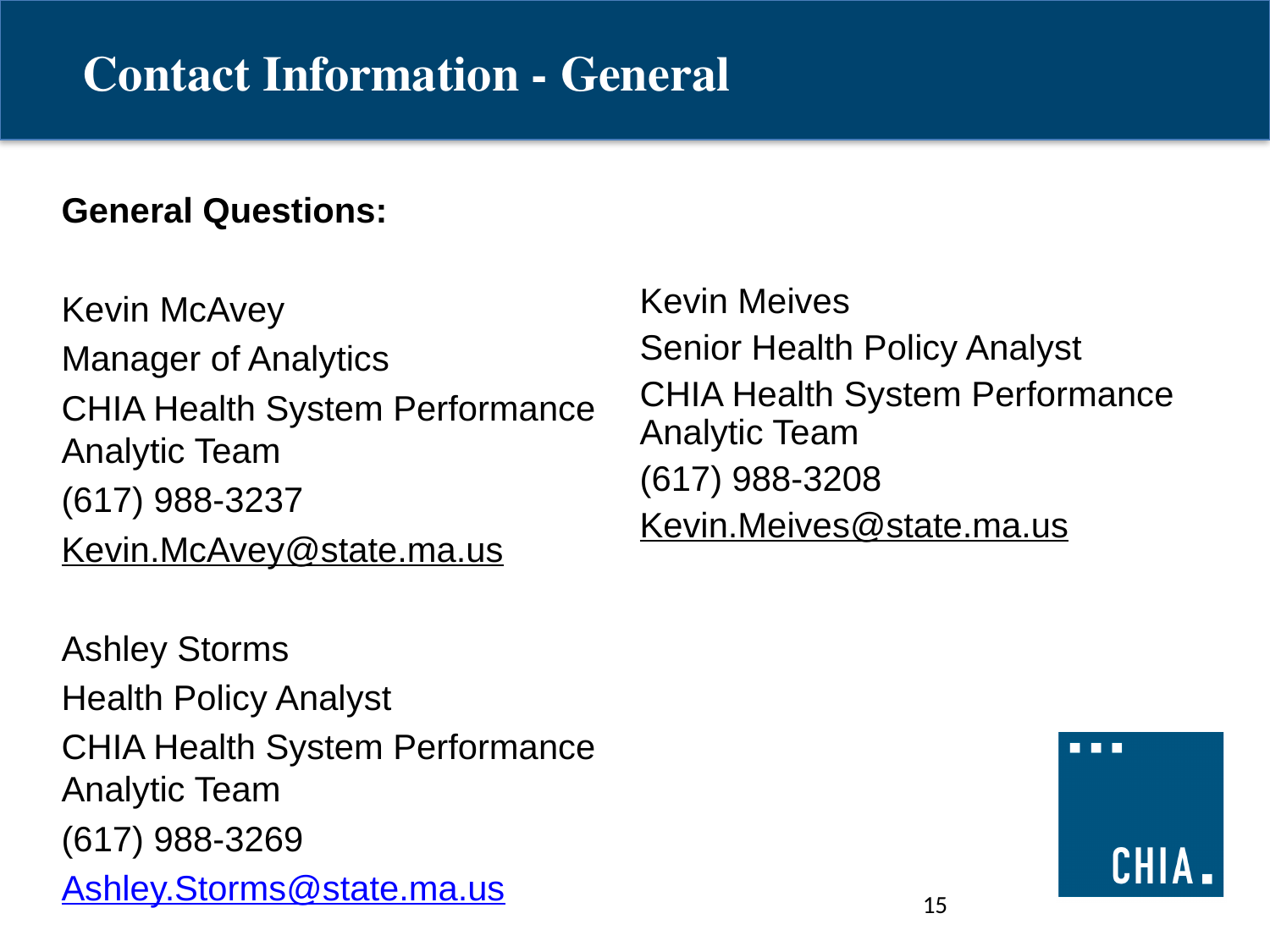

# Contact Information - General
General Questions:

Kevin McAvey
Manager of Analytics
CHIA Health System Performance Analytic Team
(617) 988-3237
Kevin.McAvey@state.ma.us

Ashley Storms
Health Policy Analyst
CHIA Health System Performance Analytic Team
(617) 988-3269
Ashley.Storms@state.ma.us

Kevin Meives
Senior Health Policy Analyst
CHIA Health System Performance Analytic Team
(617) 988-3208
Kevin.Meives@state.ma.us

15